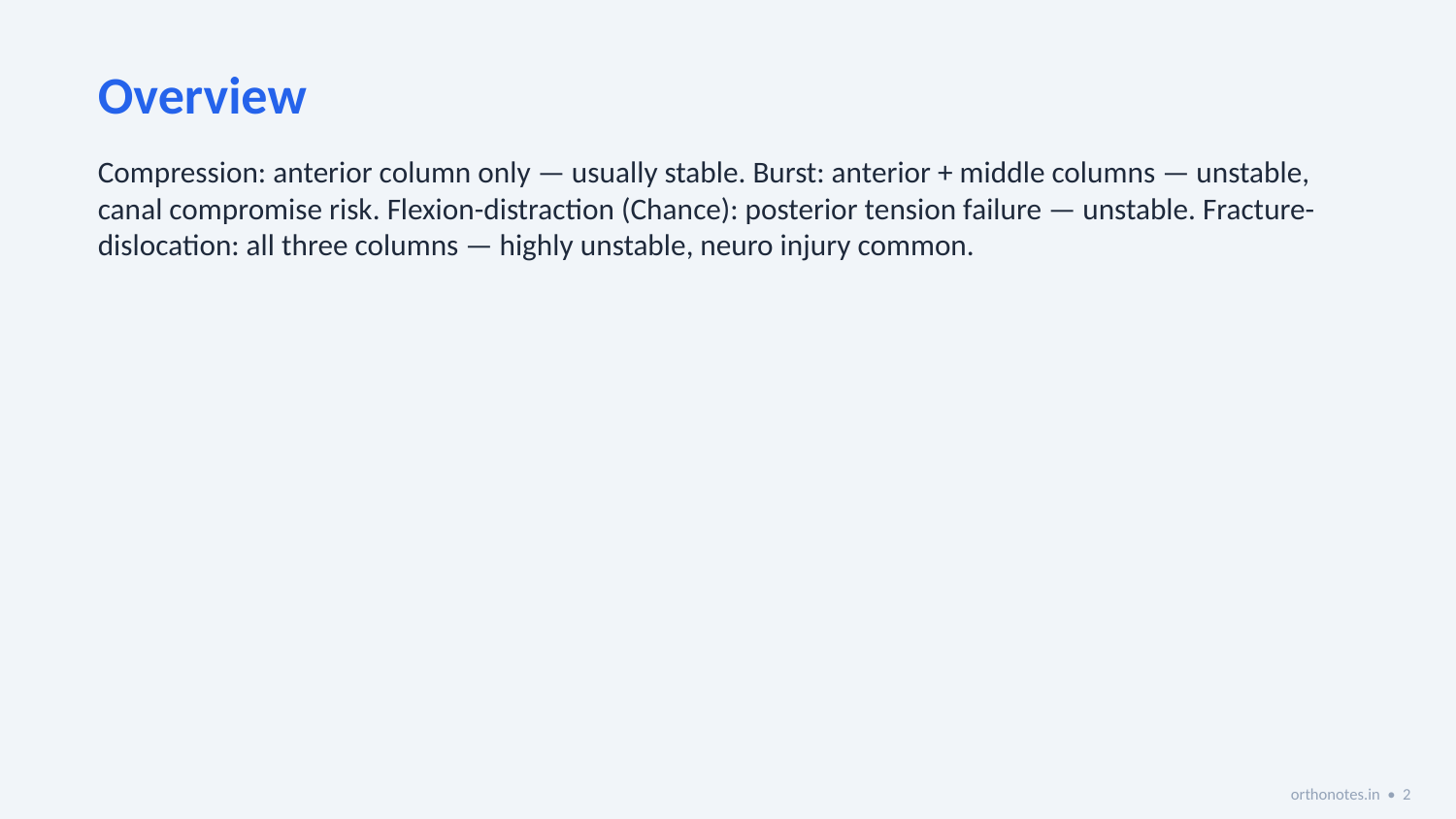

Overview
Compression: anterior column only — usually stable. Burst: anterior + middle columns — unstable, canal compromise risk. Flexion-distraction (Chance): posterior tension failure — unstable. Fracture-dislocation: all three columns — highly unstable, neuro injury common.
orthonotes.in  •  2